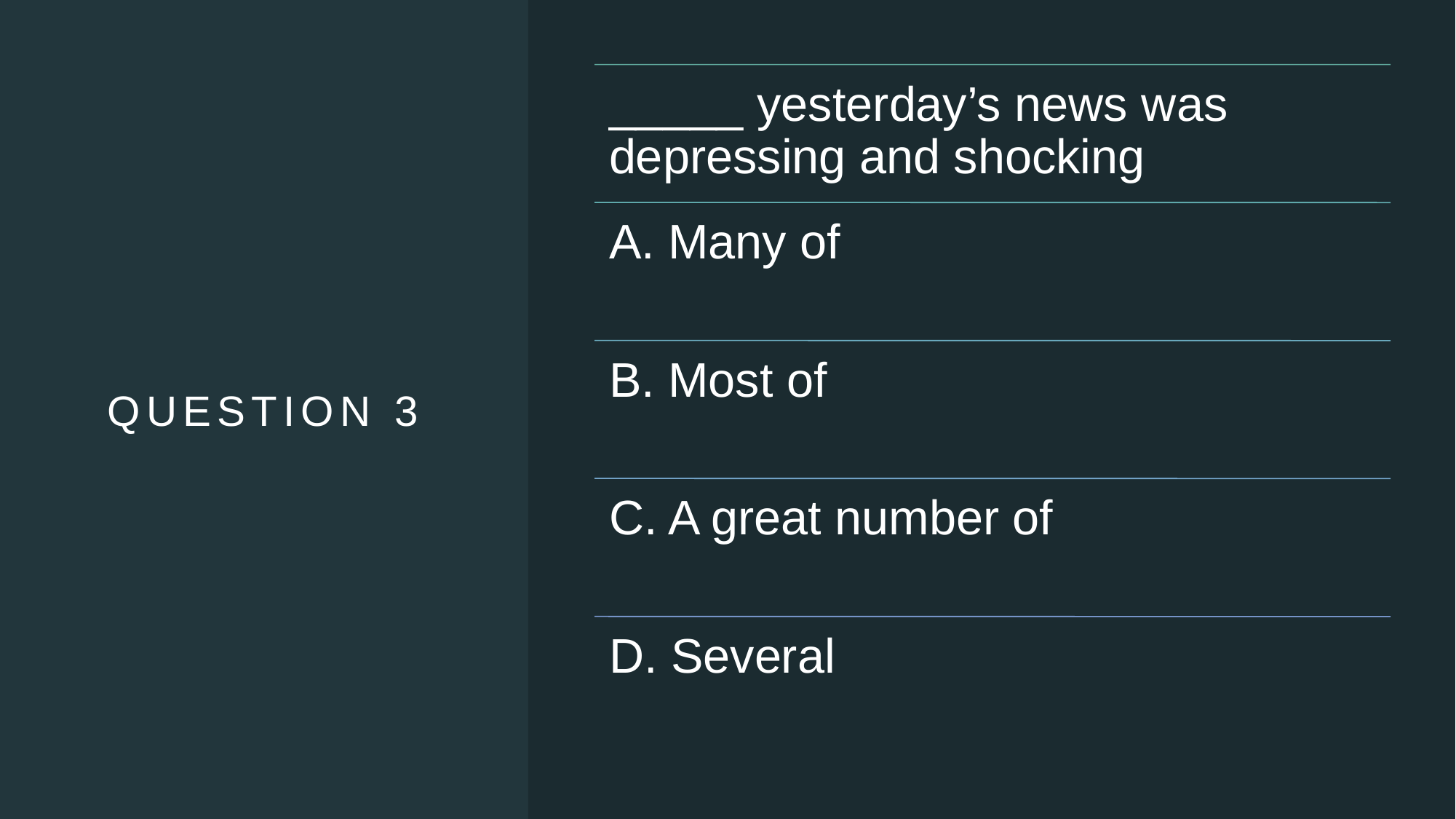

_____ yesterday’s news was depressing and shocking
A. Many of
B. Most of
C. A great number of
D. Several
# Question 3